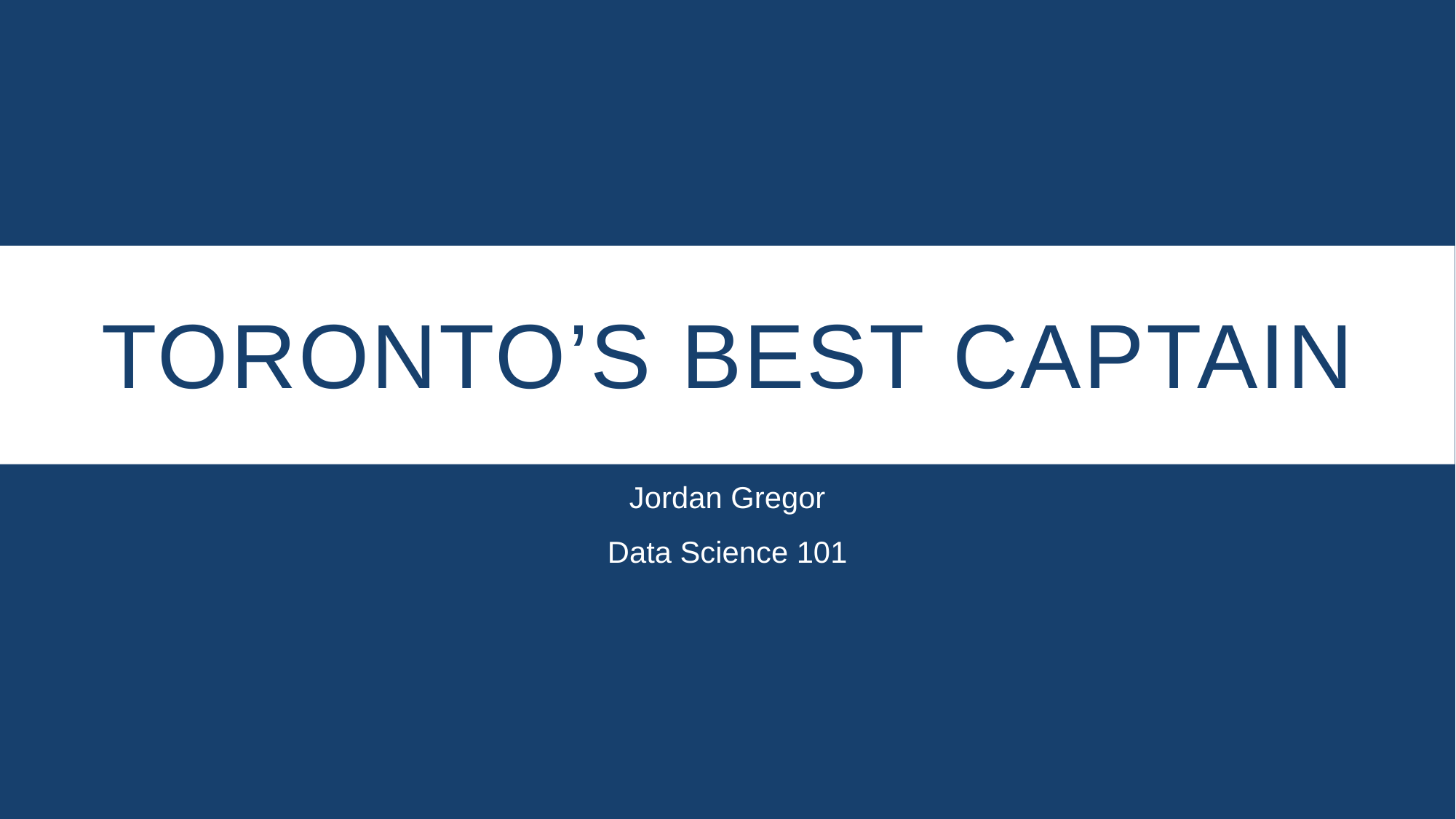

# Toronto’s best captain
Jordan Gregor
Data Science 101